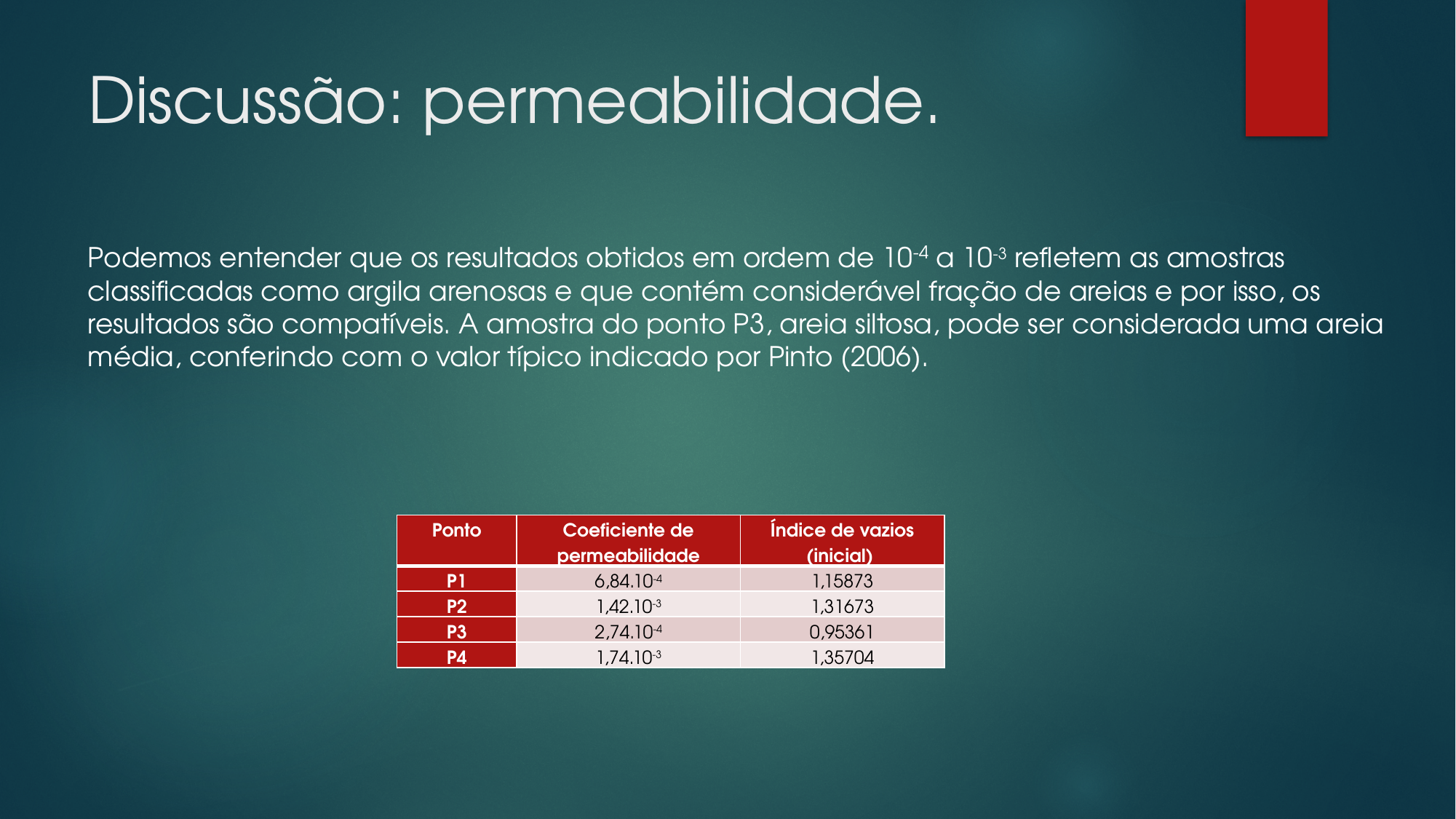

# Discussão: permeabilidade.
Podemos entender que os resultados obtidos em ordem de 10-4 a 10-3 refletem as amostras classificadas como argila arenosas e que contém considerável fração de areias e por isso, os resultados são compatíveis. A amostra do ponto P3, areia siltosa, pode ser considerada uma areia média, conferindo com o valor típico indicado por Pinto (2006).

| Ponto | Coeficiente de permeabilidade | Índice de vazios (inicial) |
| --- | --- | --- |
| P1 | 6,84.10-4 | 1,15873 |
| P2 | 1,42.10-3 | 1,31673 |
| P3 | 2,74.10-4 | 0,95361 |
| P4 | 1,74.10-3 | 1,35704 |